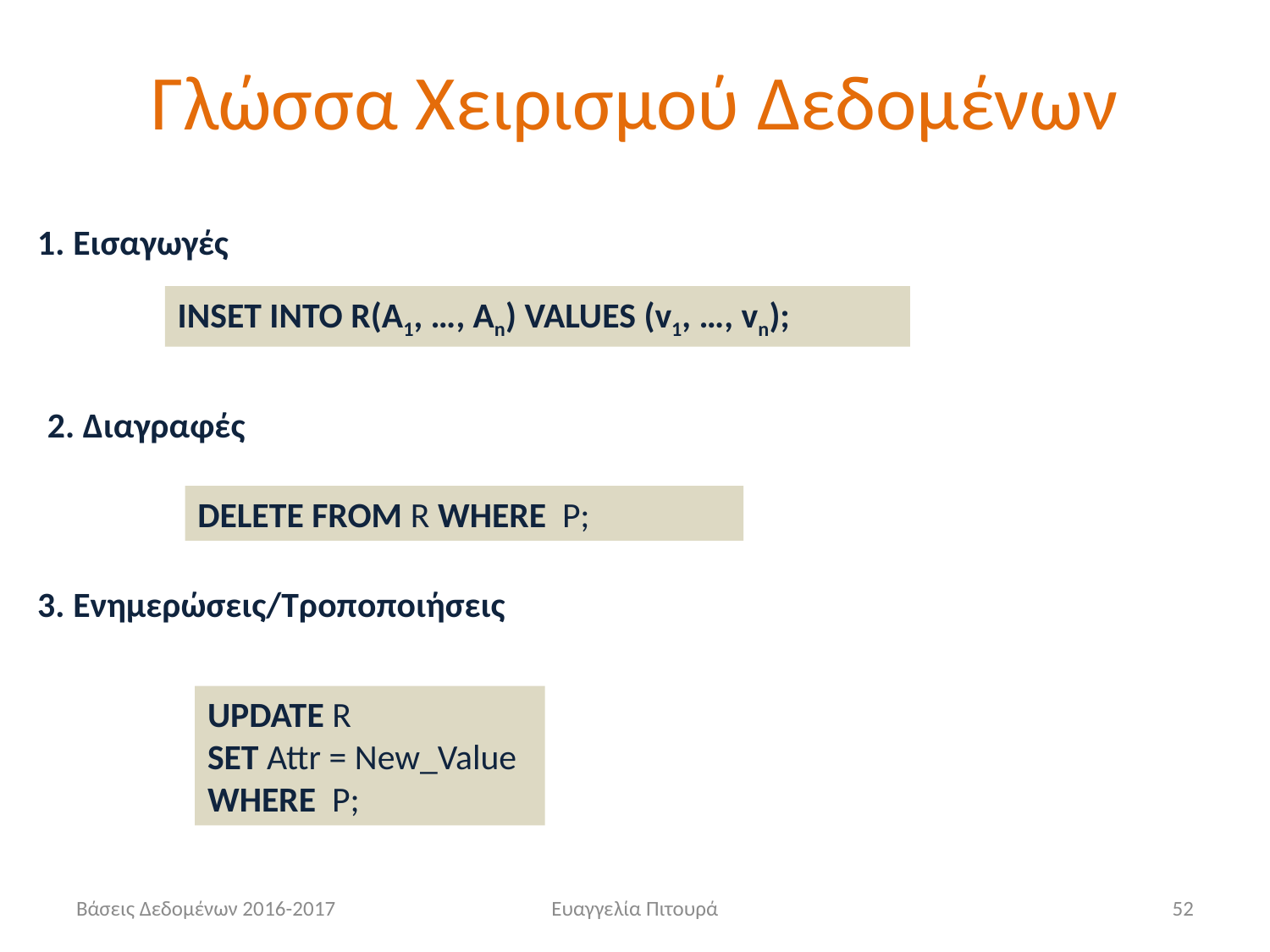

# Γλώσσα Χειρισμού Δεδομένων
1. Εισαγωγές
INSET INTO R(A1, …, An) VALUES (v1, …, vn);
2. Διαγραφές
DELETE FROM R WHERE  P;
3. Ενημερώσεις/Τροποποιήσεις
UPDATE R
SET Attr = New_Value
WHERE  P;
Βάσεις Δεδομένων 2016-2017
Ευαγγελία Πιτουρά
52